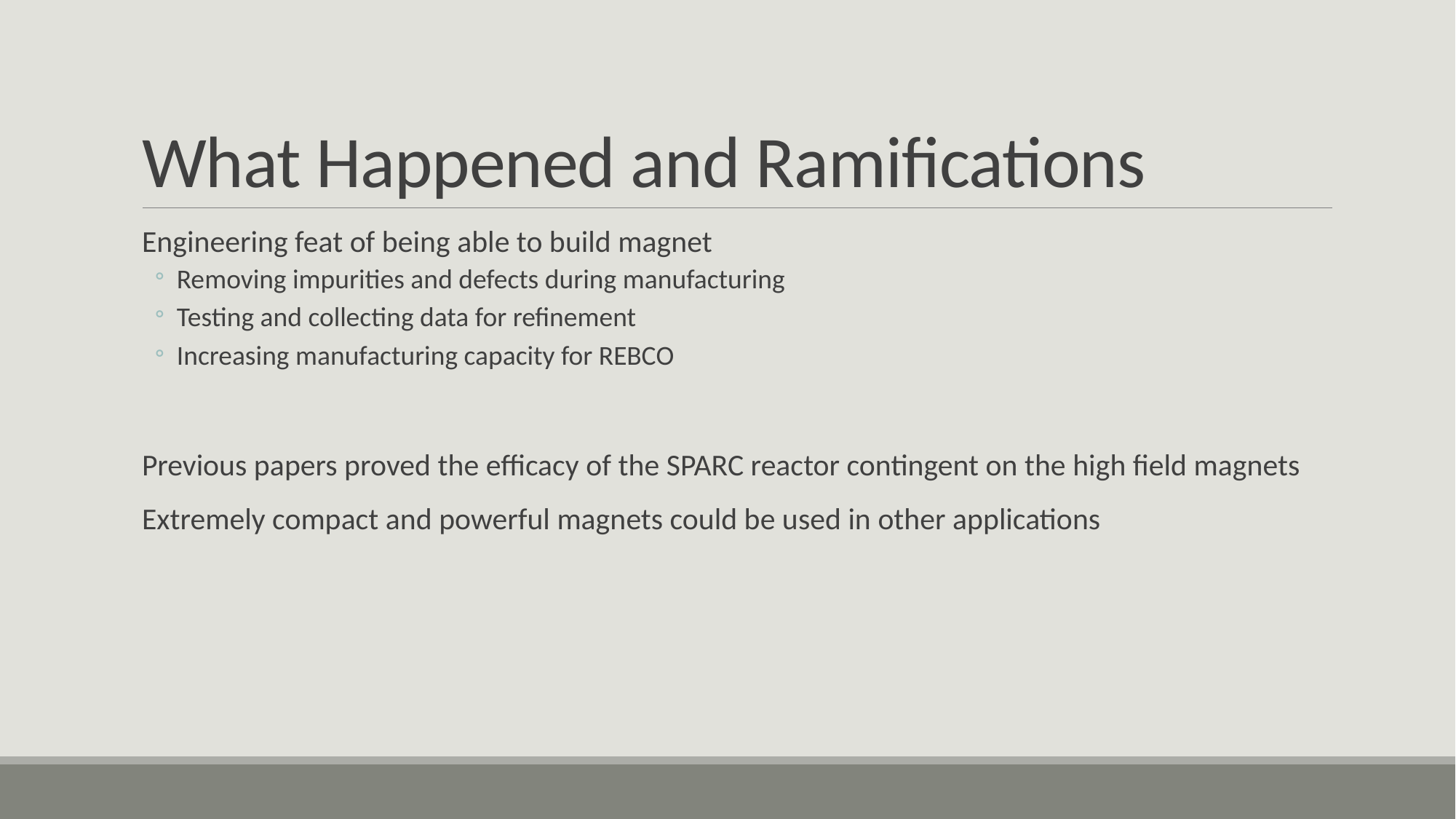

# What Happened and Ramifications
Engineering feat of being able to build magnet
Removing impurities and defects during manufacturing
Testing and collecting data for refinement
Increasing manufacturing capacity for REBCO

Previous papers proved the efficacy of the SPARC reactor contingent on the high field magnets
Extremely compact and powerful magnets could be used in other applications